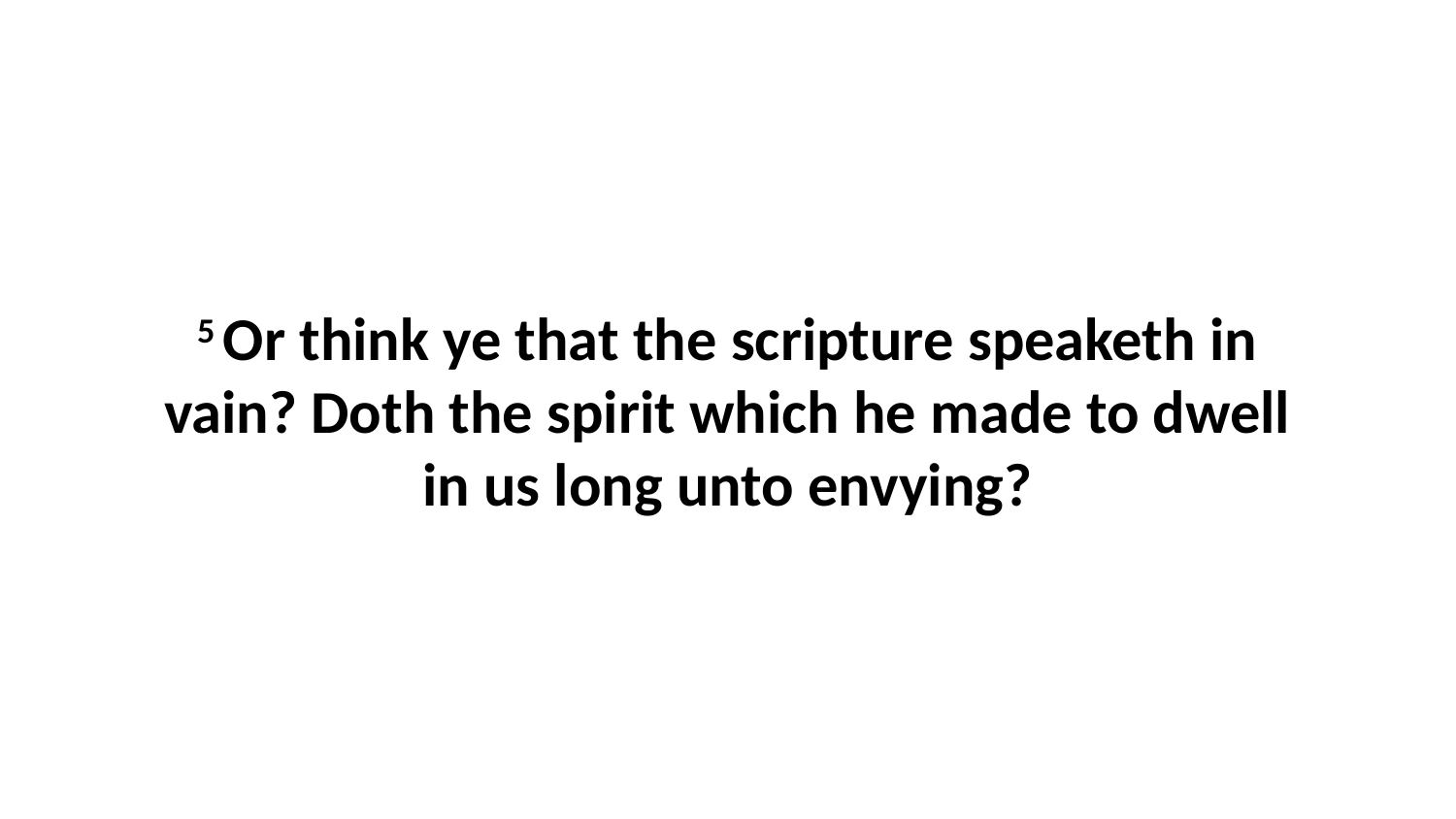

5 Or think ye that the scripture speaketh in vain? Doth the spirit which he made to dwell in us long unto envying?